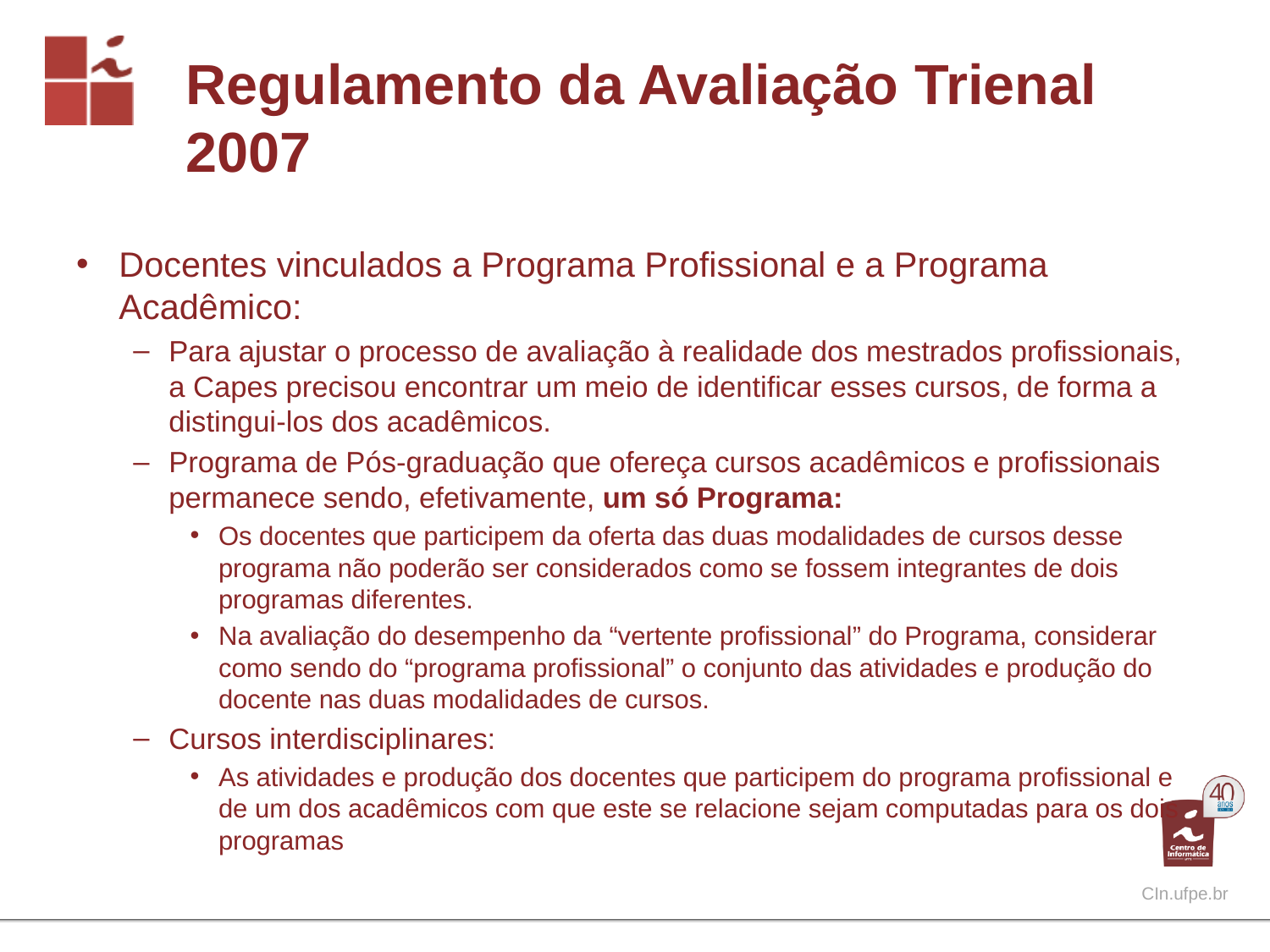

# Regulamento da Avaliação Trienal 2007
Docentes vinculados a Programa Profissional e a Programa Acadêmico:
Para ajustar o processo de avaliação à realidade dos mestrados profissionais, a Capes precisou encontrar um meio de identificar esses cursos, de forma a distingui-los dos acadêmicos.
Programa de Pós-graduação que ofereça cursos acadêmicos e profissionais permanece sendo, efetivamente, um só Programa:
Os docentes que participem da oferta das duas modalidades de cursos desse programa não poderão ser considerados como se fossem integrantes de dois programas diferentes.
Na avaliação do desempenho da “vertente profissional” do Programa, considerar como sendo do “programa profissional” o conjunto das atividades e produção do docente nas duas modalidades de cursos.
Cursos interdisciplinares:
As atividades e produção dos docentes que participem do programa profissional e de um dos acadêmicos com que este se relacione sejam computadas para os dois programas